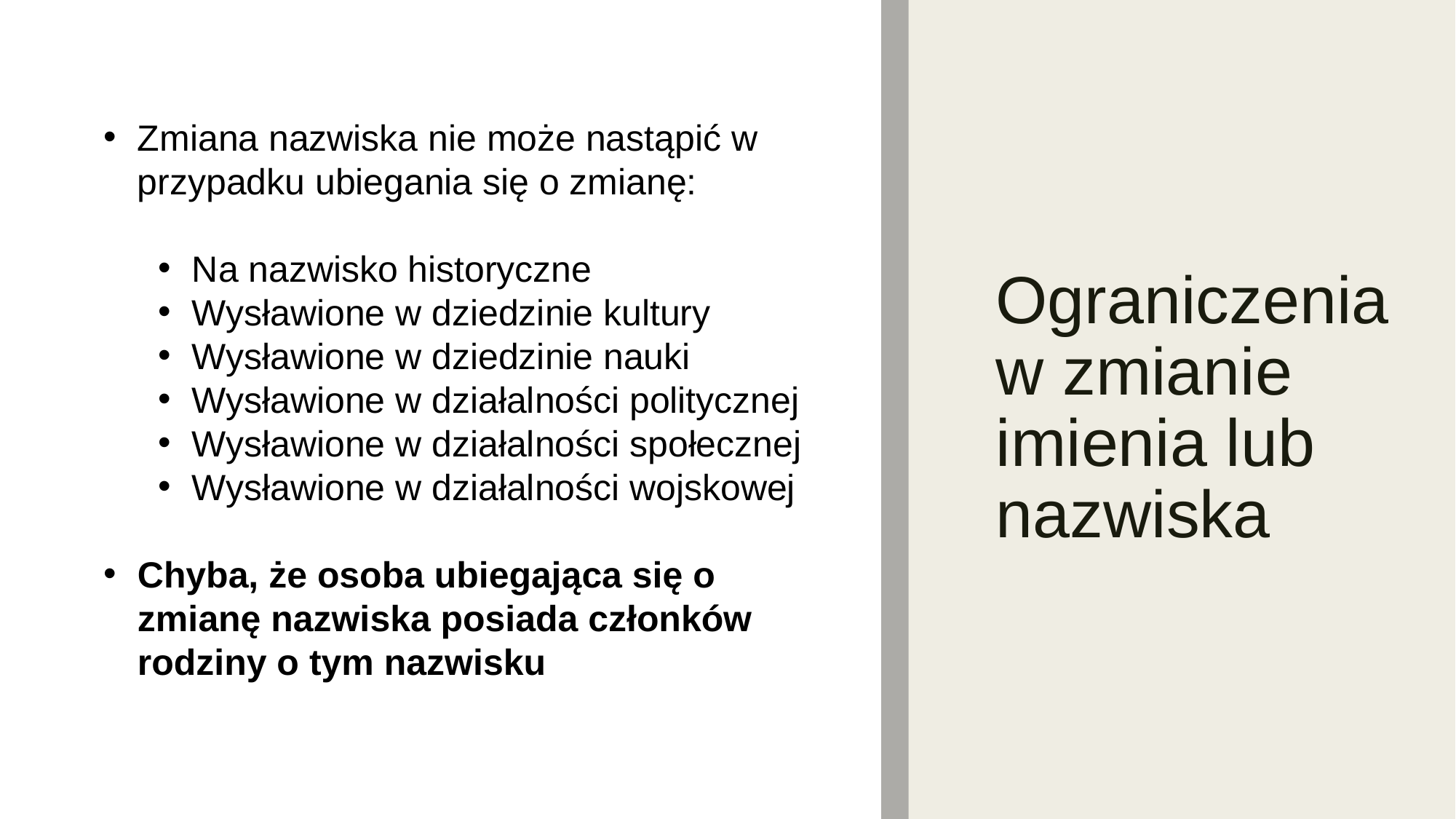

# Ograniczenia w zmianie imienia lub nazwiska
Zmiana nazwiska nie może nastąpić w przypadku ubiegania się o zmianę:

Na nazwisko historyczne
Wysławione w dziedzinie kultury
Wysławione w dziedzinie nauki
Wysławione w działalności politycznej
Wysławione w działalności społecznej
Wysławione w działalności wojskowej

Chyba, że osoba ubiegająca się o zmianę nazwiska posiada członków rodziny o tym nazwisku